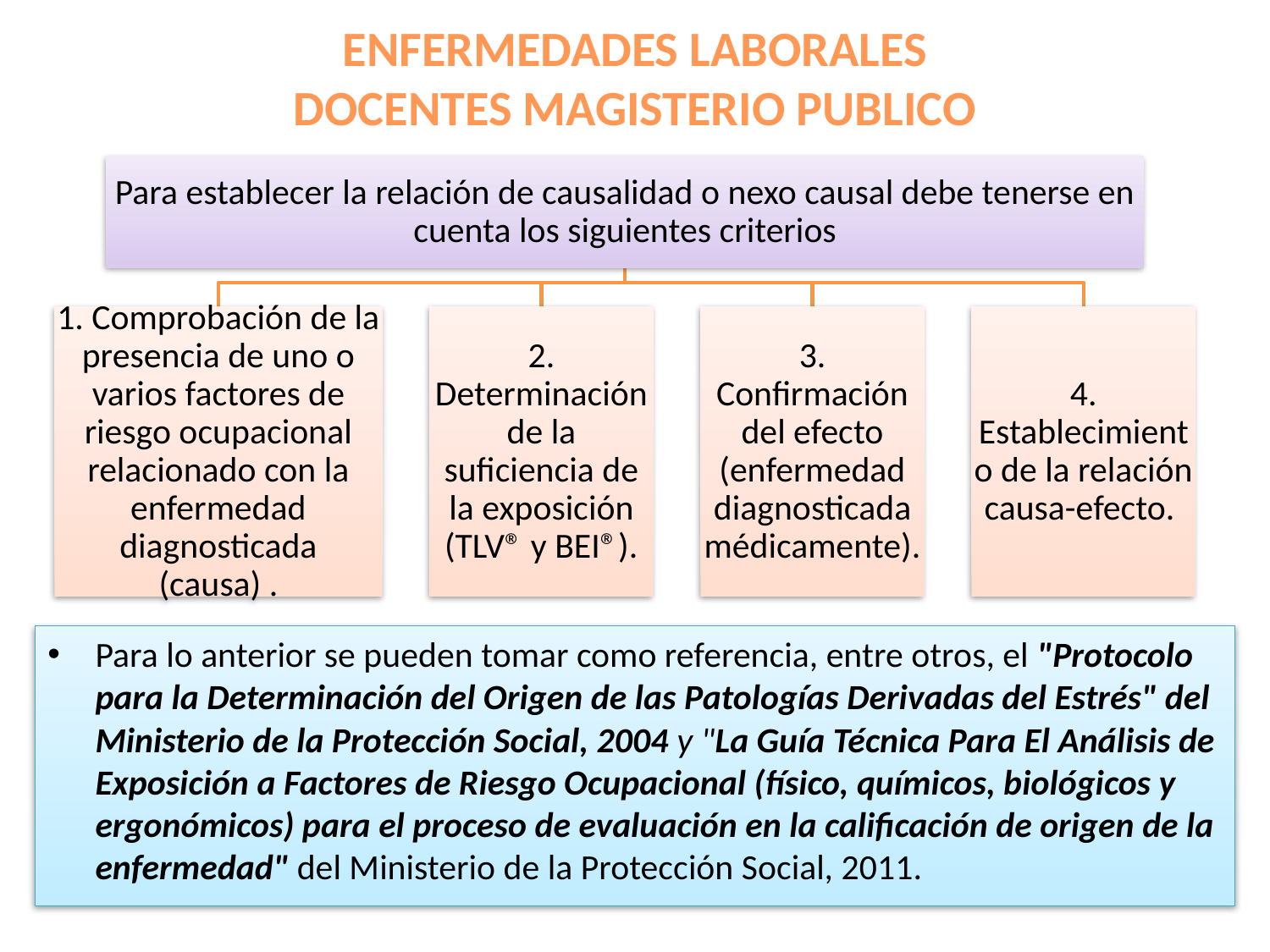

ENFERMEDADES LABORALES
DOCENTES MAGISTERIO PUBLICO
Para establecer la relación de causalidad o nexo causal debe tenerse en cuenta los siguientes criterios

1. Comprobación de la presencia de uno o varios factores de riesgo ocupacional relacionado con la enfermedad diagnosticada (causa) .
2. Determinación de la suficiencia de la exposición (TLV® y BEI®).
3. Confirmación del efecto (enfermedad diagnosticada médicamente).
4. Establecimiento de la relación causa-efecto.
Para lo anterior se pueden tomar como referencia, entre otros, el "Protocolo para la Determinación del Origen de las Patologías Derivadas del Estrés" del Ministerio de la Protección Social, 2004 y "La Guía Técnica Para El Análisis de Exposición a Factores de Riesgo Ocupacional (físico, químicos, biológicos y ergonómicos) para el proceso de evaluación en la calificación de origen de la enfermedad" del Ministerio de la Protección Social, 2011.